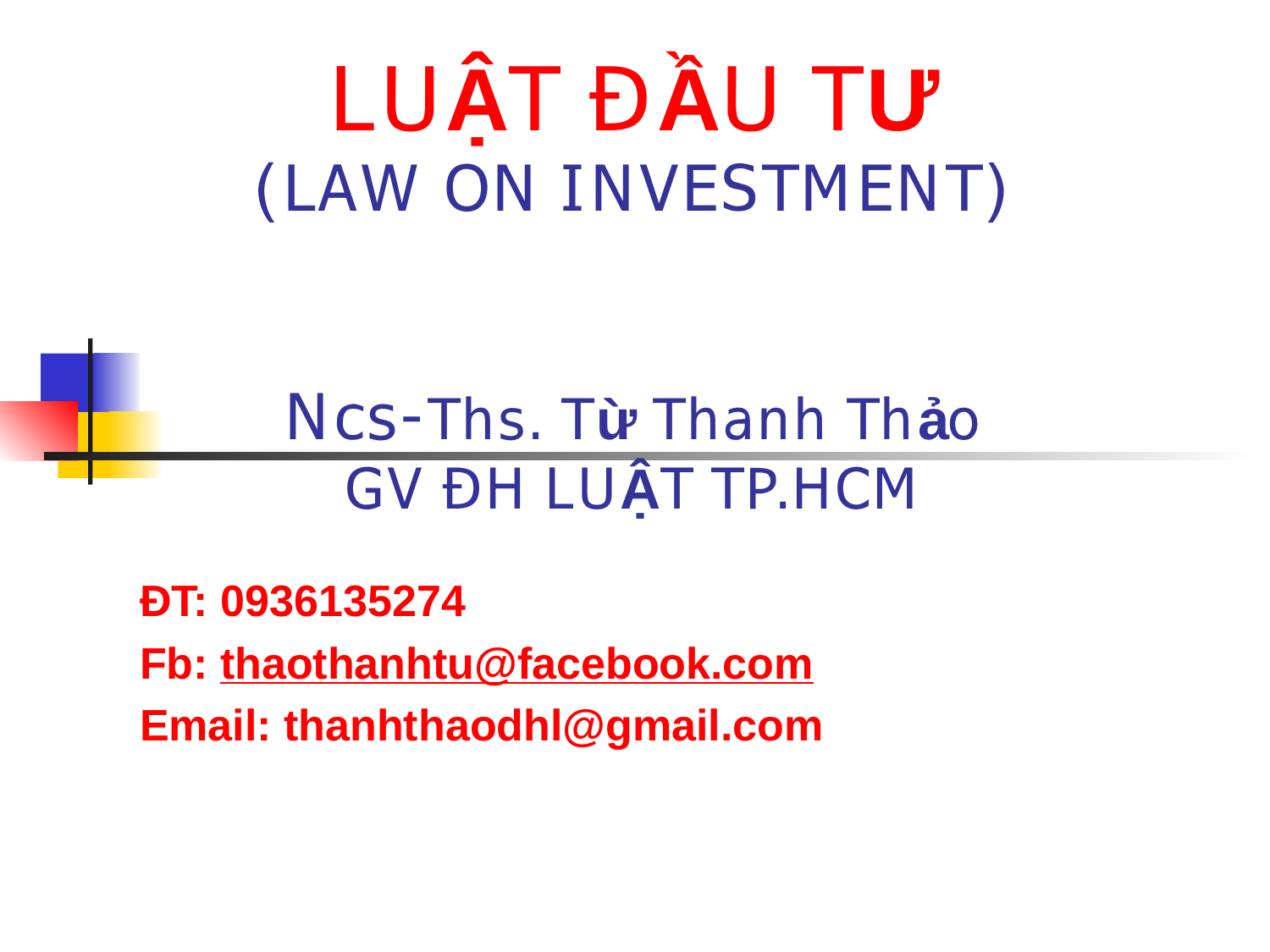

# LUẬT ĐẦU TƯ (LAW ON INVESTMENT) Ncs-Ths. Từ Thanh Thảo GV ĐH LUẬT TP.HCM
	ĐT: 0936135274
	Fb: thaothanhtu@facebook.com
	Email: thanhthaodhl@gmail.com